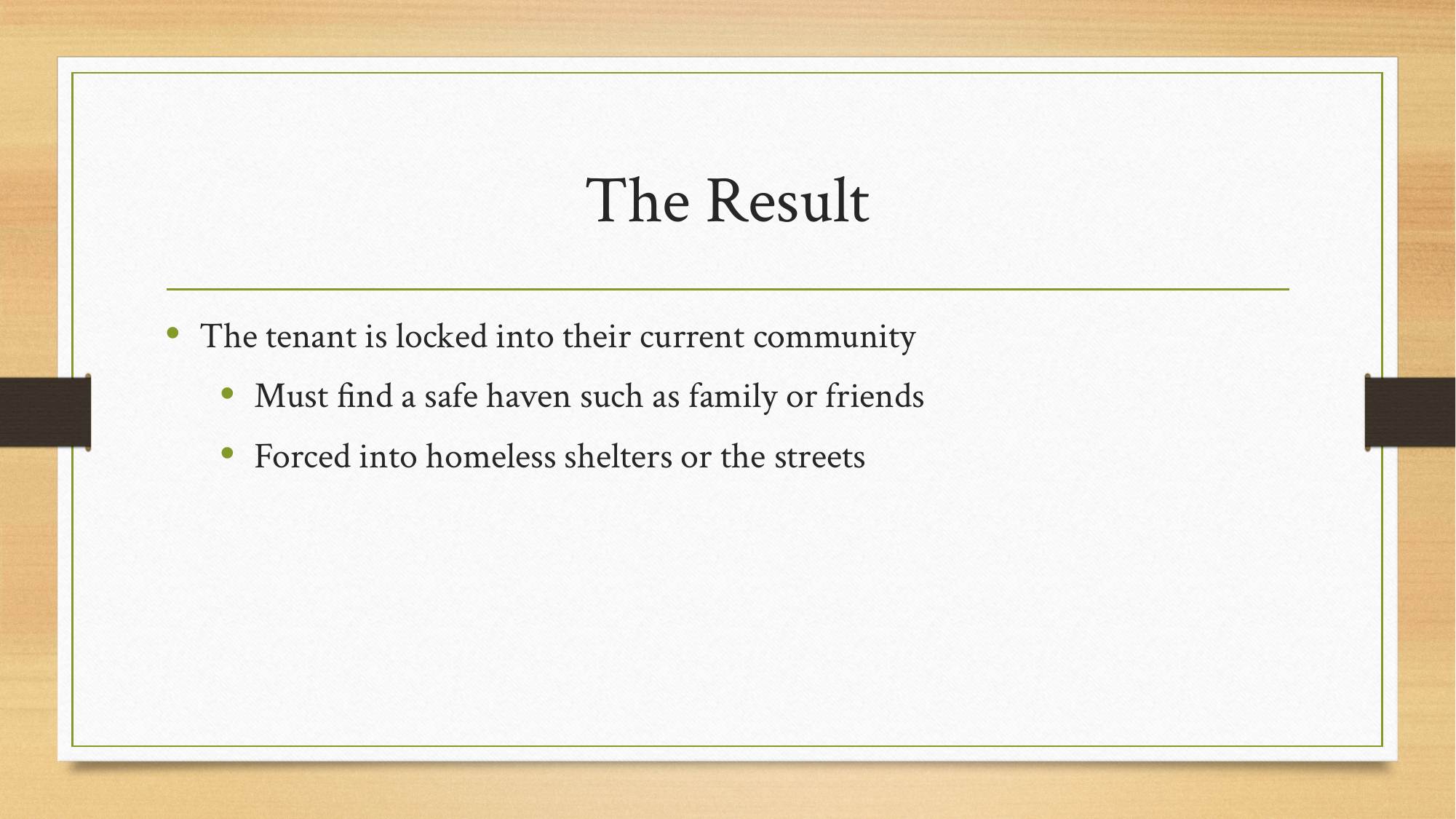

# The Result
The tenant is locked into their current community
Must find a safe haven such as family or friends
Forced into homeless shelters or the streets